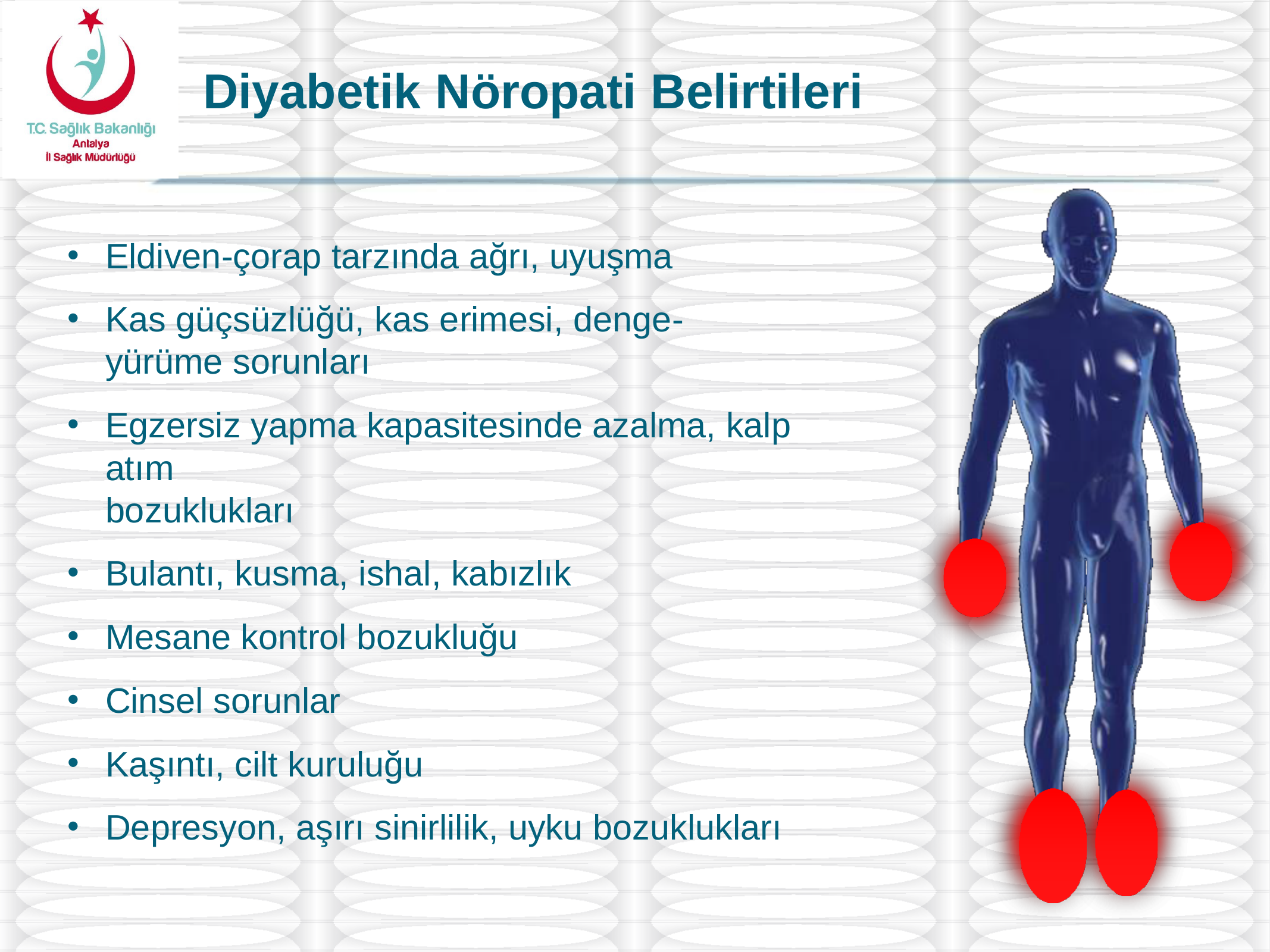

# Diyabetik Nöropati Belirtileri

Eldiven-çorap tarzında ağrı, uyuşma
Kas güçsüzlüğü, kas erimesi, denge-yürüme sorunları
Egzersiz yapma kapasitesinde azalma, kalp atım
bozuklukları
Bulantı, kusma, ishal, kabızlık
Mesane kontrol bozukluğu
Cinsel sorunlar
Kaşıntı, cilt kuruluğu
Depresyon, aşırı sinirlilik, uyku bozuklukları